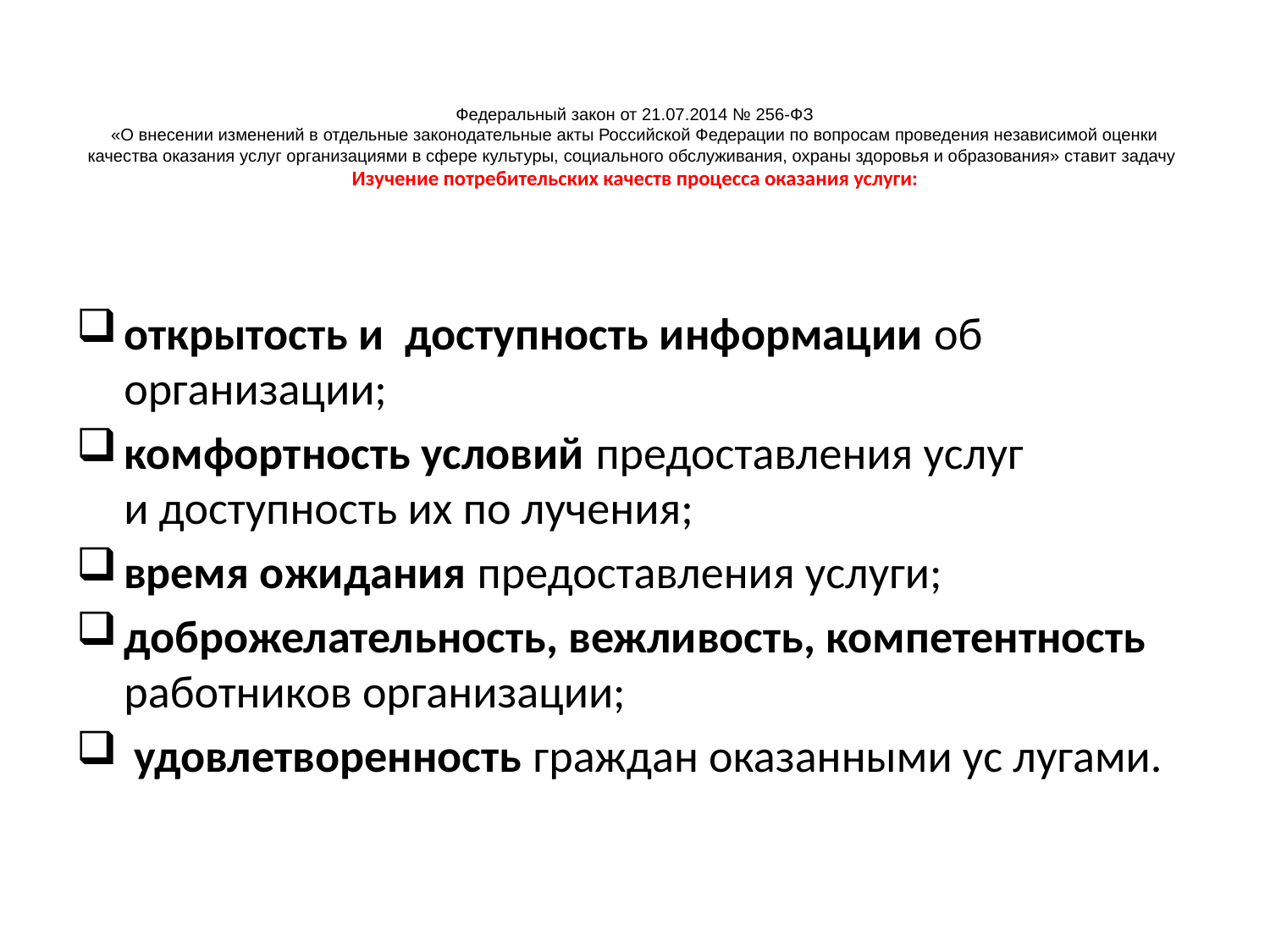

# Федеральный закон от 21.07.2014 № 256-ФЗ «О внесении изменений в отдельные законодательные акты Российской Федерации по вопросам проведения независимой оценки качества оказания услуг организациями в сфере культуры, социального обслуживания, охраны здоровья и образования» ставит задачу Изучение потребительских качеств процесса оказания услуги:
открытость и  доступность информации об  организации;
комфортность условий предоставления услуг и доступность их по лучения;
время ожидания предоставления услуги;
доброжелательность, вежливость, компетентность работников организации;
 удовлетворенность граждан оказанными ус лугами.